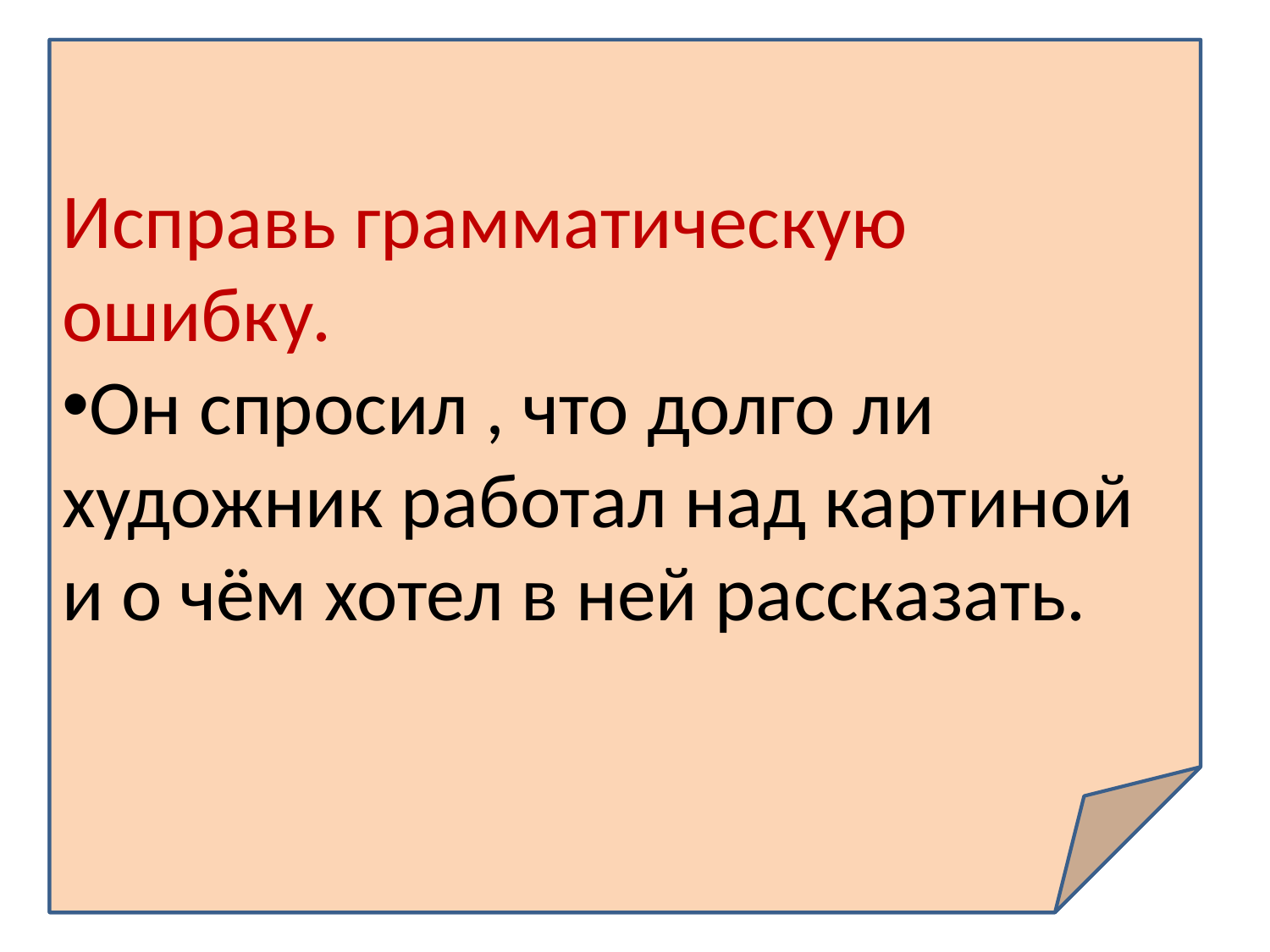

Он спросил, долго ли художник работал над картиной и о чём хотел в ней рассказать.
ЗАПОМНИ!
Использование в одном предложении союза и частицы ЛИ недопустимо, потому что в косвенном вопросе частица ли употребляется в значении союза!
Исправь грамматическую ошибку.
Он спросил , что долго ли художник работал над картиной и о чём хотел в ней рассказать.